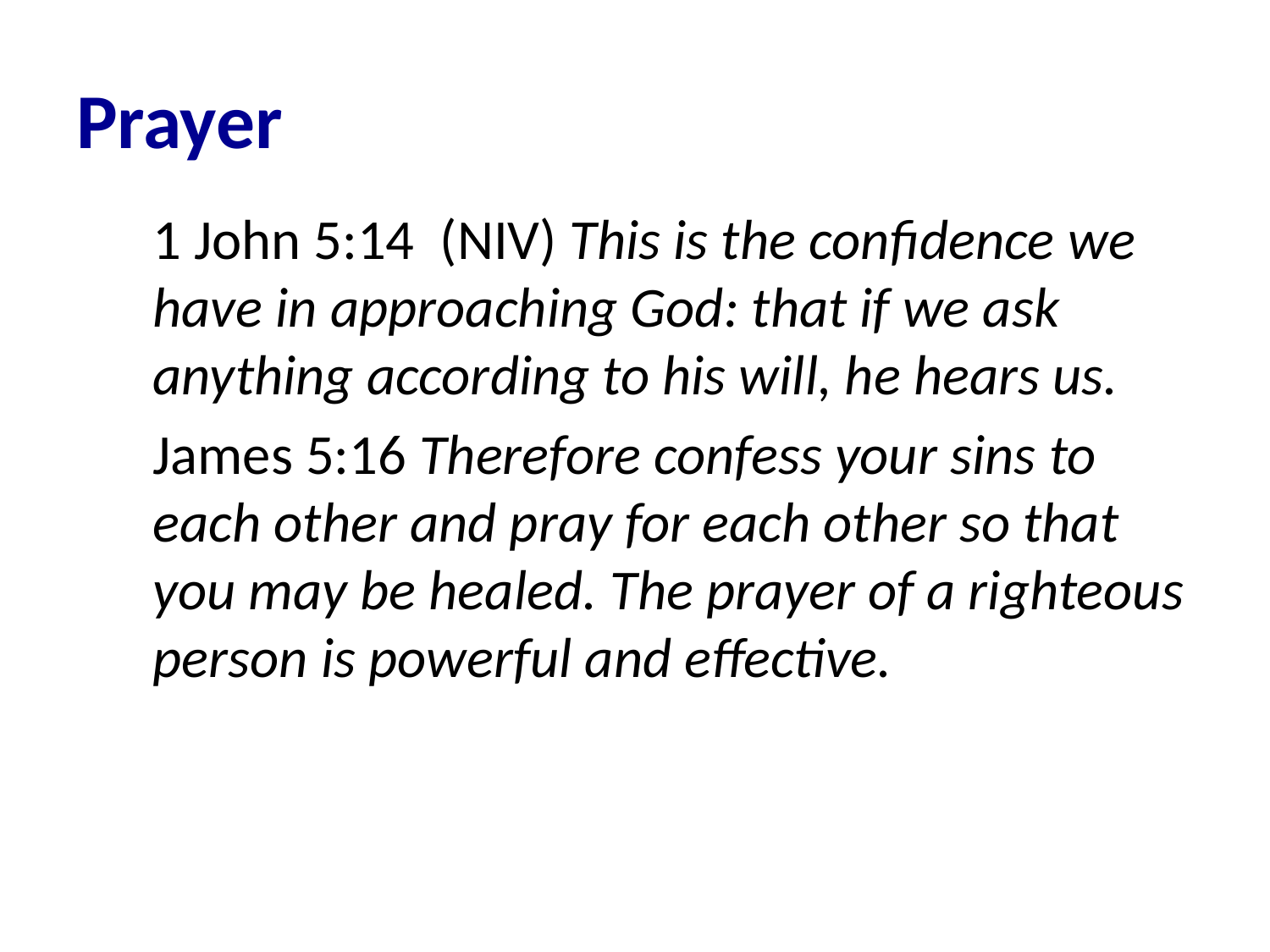

# Prayer
1 John 5:14  (NIV) This is the confidence we have in approaching God: that if we ask anything according to his will, he hears us.
James 5:16 Therefore confess your sins to each other and pray for each other so that you may be healed. The prayer of a righteous person is powerful and effective.